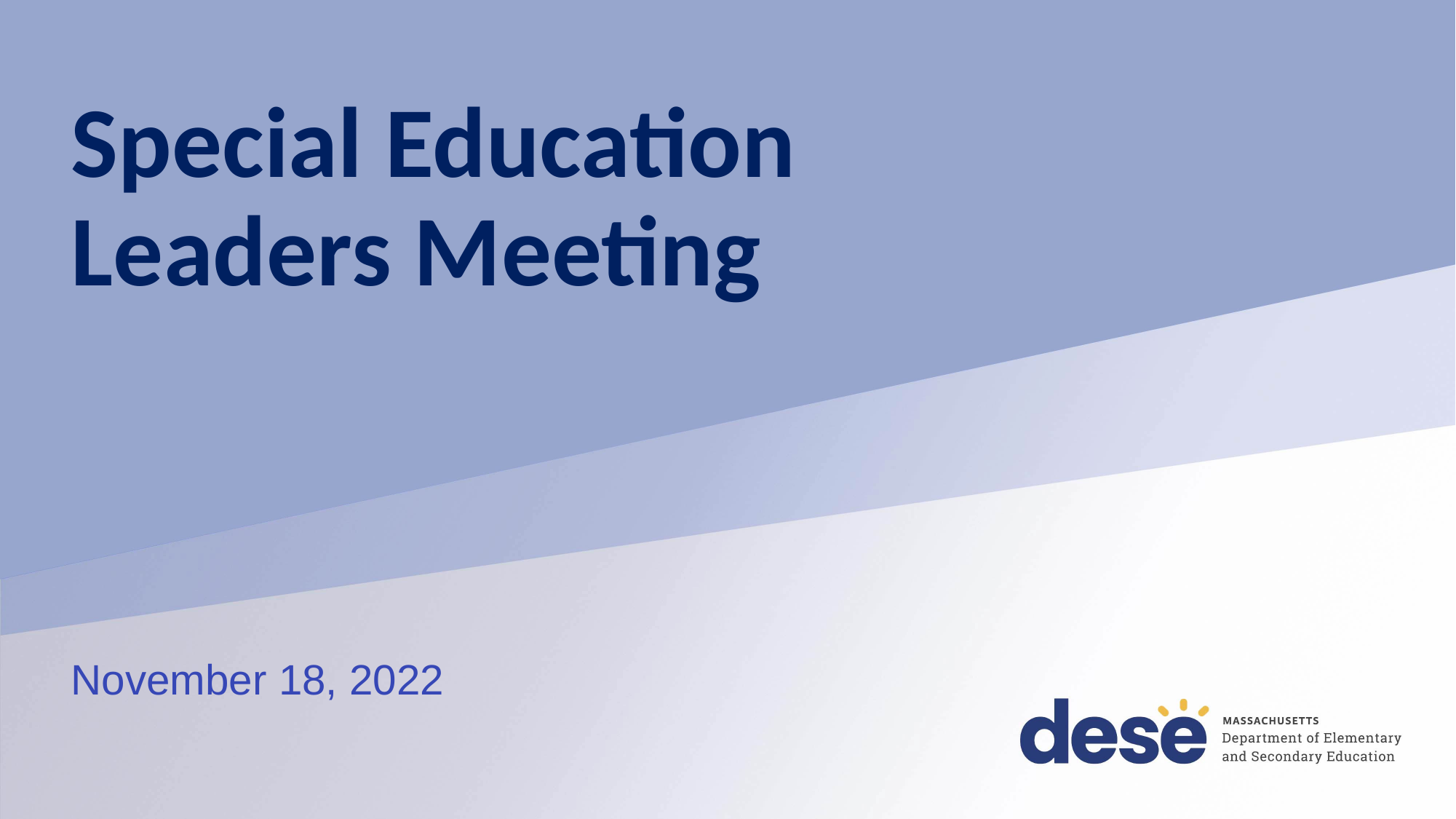

# Special Education Leaders Meeting
November 18, 2022